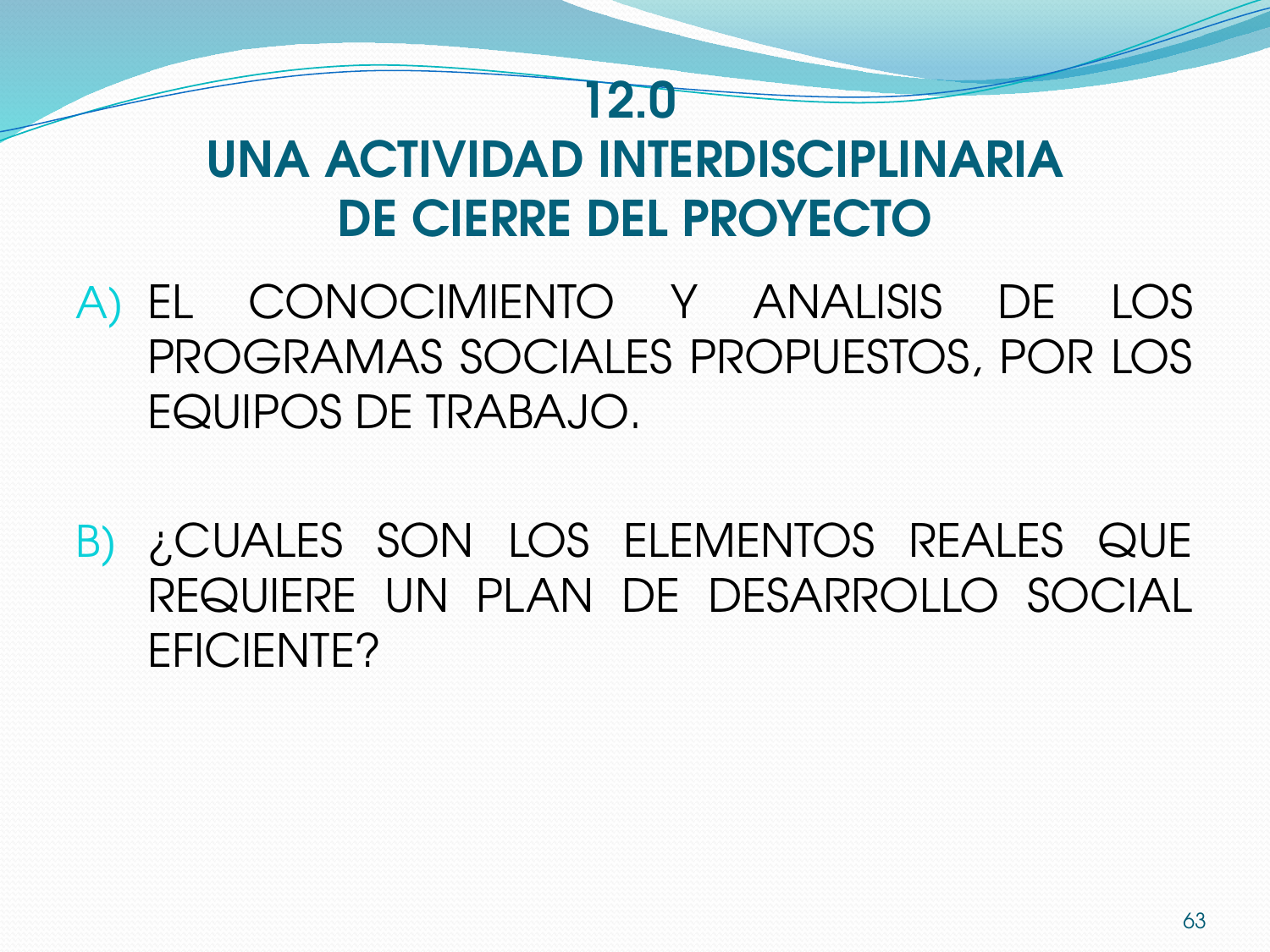

# 12.0 UNA ACTIVIDAD INTERDISCIPLINARIA DE CIERRE DEL PROYECTO
EL CONOCIMIENTO Y ANALISIS DE LOS PROGRAMAS SOCIALES PROPUESTOS, POR LOS EQUIPOS DE TRABAJO.

¿CUALES SON LOS ELEMENTOS REALES QUE REQUIERE UN PLAN DE DESARROLLO SOCIAL EFICIENTE?

63